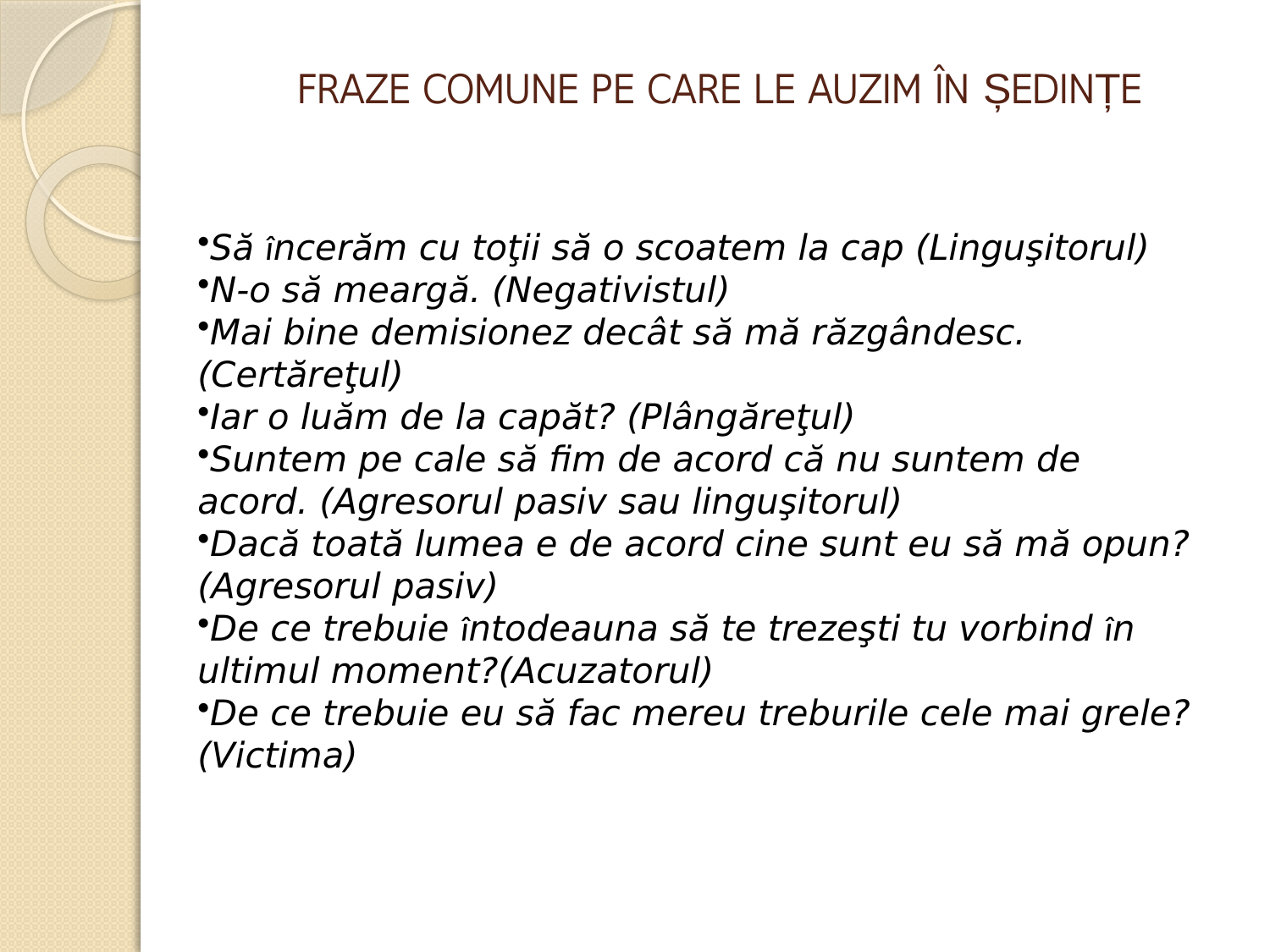

# FRAZE COMUNE PE CARE LE AUZIM ÎN ȘEDINȚE
Să încerăm cu toţii să o scoatem la cap (Linguşitorul)
N-o să meargă. (Negativistul)
Mai bine demisionez decât să mă răzgândesc. (Certăreţul)
Iar o luăm de la capăt? (Plângăreţul)
Suntem pe cale să fim de acord că nu suntem de acord. (Agresorul pasiv sau linguşitorul)
Dacă toată lumea e de acord cine sunt eu să mă opun? (Agresorul pasiv)
De ce trebuie întodeauna să te trezeşti tu vorbind în ultimul moment?(Acuzatorul)
De ce trebuie eu să fac mereu treburile cele mai grele? (Victima)